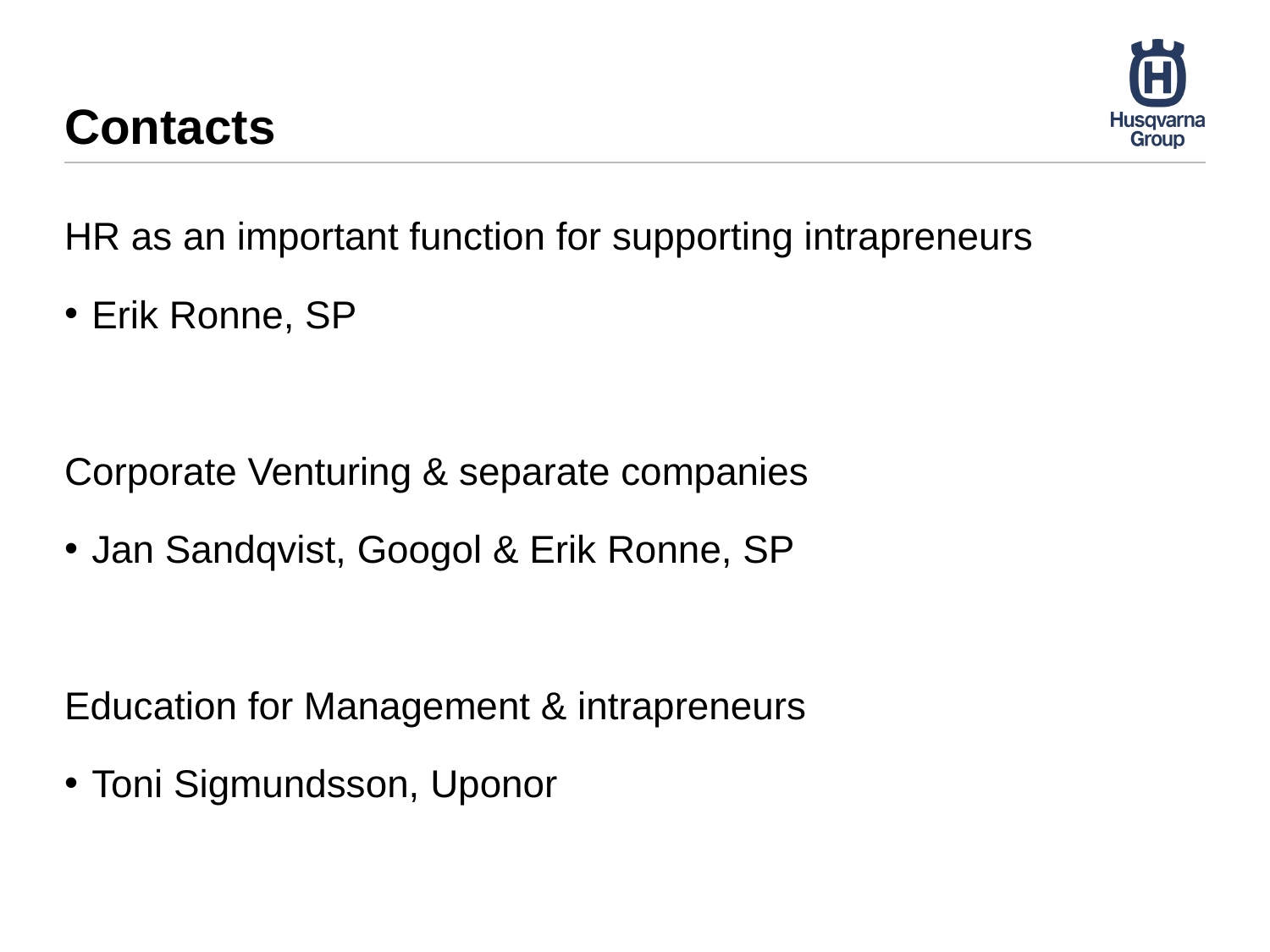

# Contacts
HR as an important function for supporting intrapreneurs
Erik Ronne, SP

Corporate Venturing & separate companies
Jan Sandqvist, Googol & Erik Ronne, SP

Education for Management & intrapreneurs
Toni Sigmundsson, Uponor